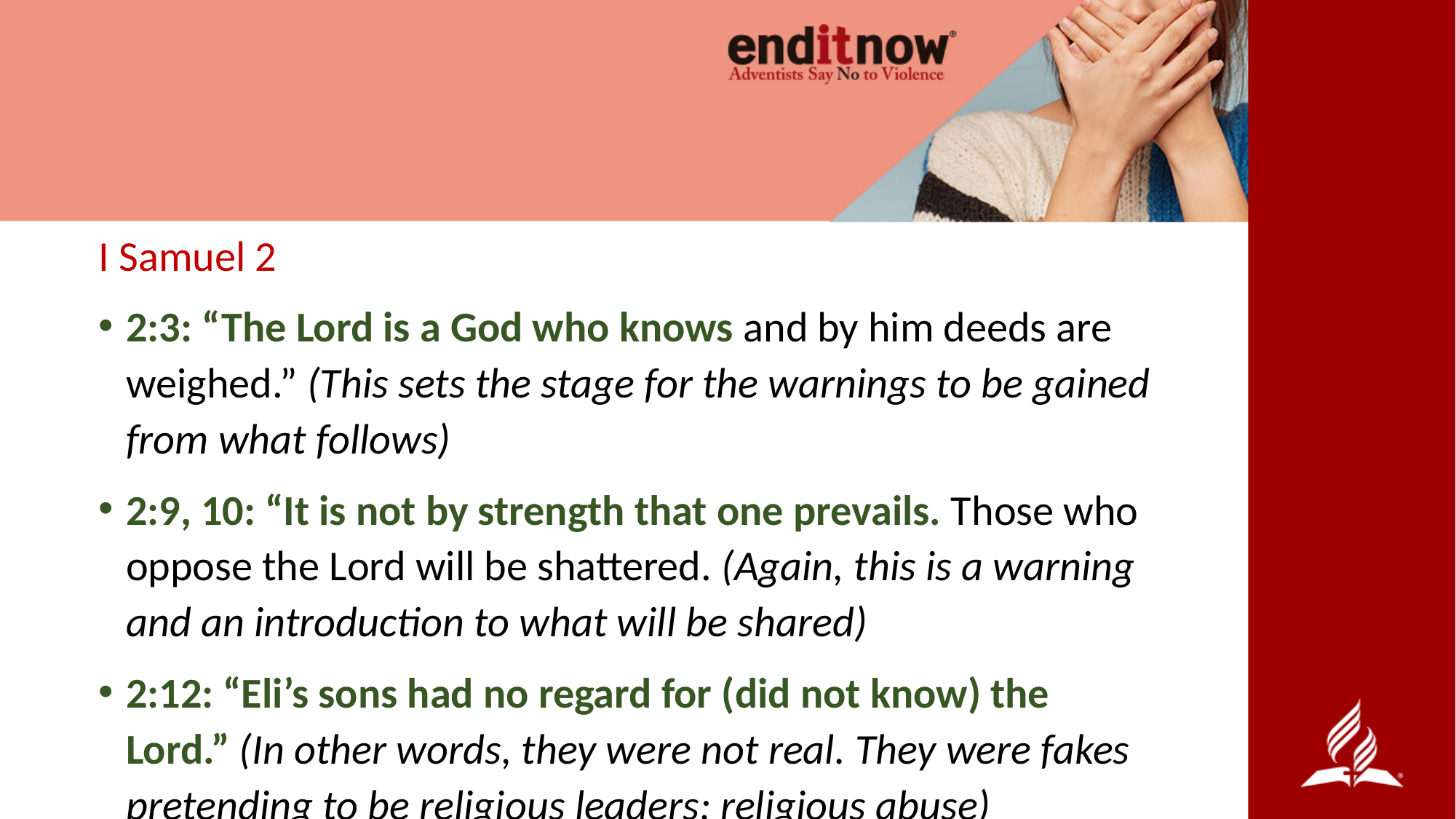

I Samuel 2
2:3: “The Lord is a God who knows and by him deeds are weighed.” (This sets the stage for the warnings to be gained from what follows)
2:9, 10: “It is not by strength that one prevails. Those who oppose the Lord will be shattered. (Again, this is a warning and an introduction to what will be shared)
2:12: “Eli’s sons had no regard for (did not know) the Lord.” (In other words, they were not real. They were fakes pretending to be religious leaders; religious abuse)